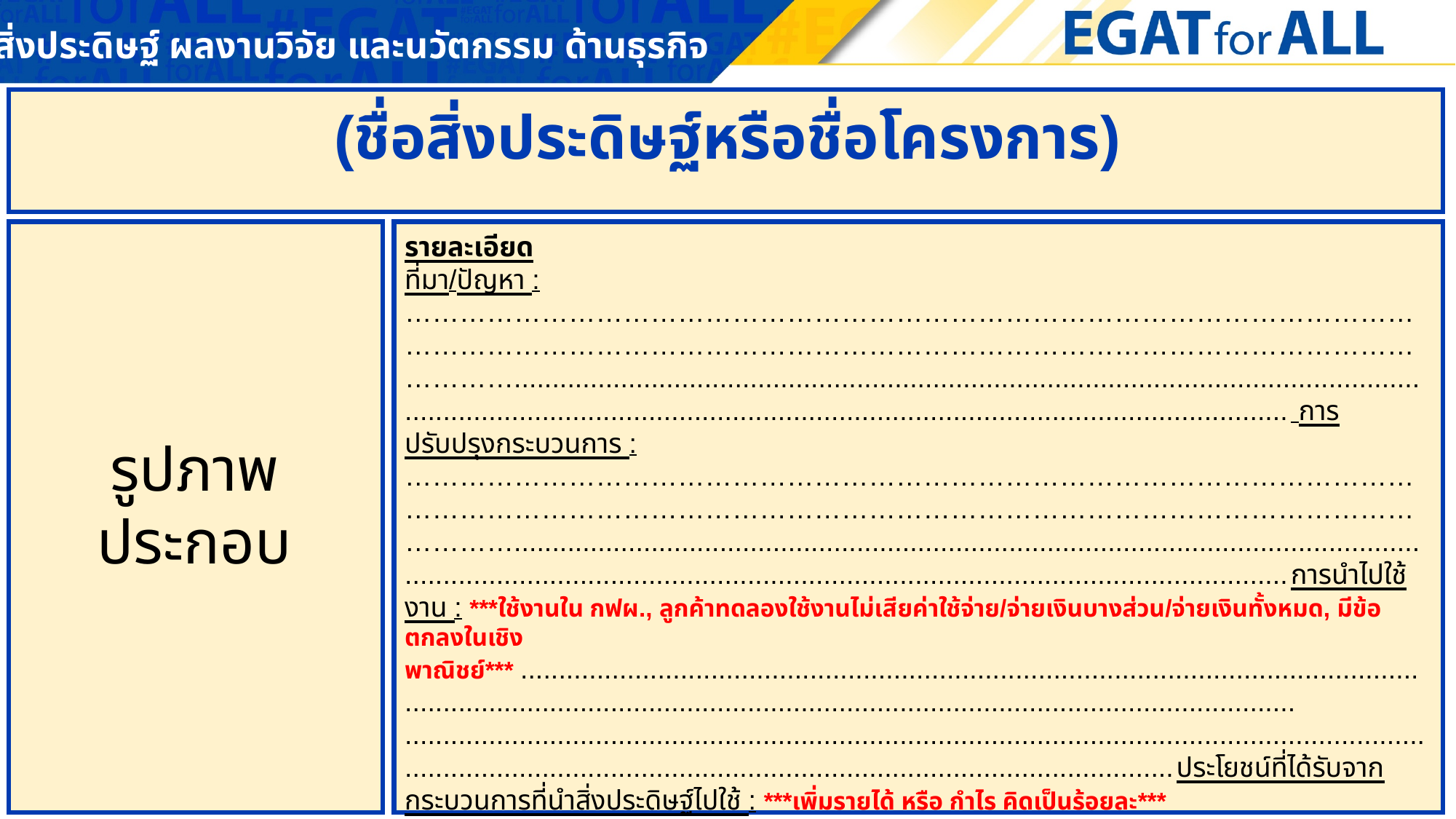

ประเภทสิ่งประดิษฐ์ ผลงานวิจัย และนวัตกรรม ด้านธุรกิจ

(ชื่อสิ่งประดิษฐ์หรือชื่อโครงการ)
รายละเอียด
ที่มา/ปัญหา : ………………………………………………………………………………………………………………………………………………………………………………………………………………........................................................................................................................................................................................................................................... การปรับปรุงกระบวนการ : ………………………………………………………………………………………………………………………………………………………………………………………………………………...........................................................................................................................................................................................................................................การนำไปใช้งาน : ***ใช้งานใน กฟผ., ลูกค้าทดลองใช้งานไม่เสียค่าใช้จ่าย/จ่ายเงินบางส่วน/จ่ายเงินทั้งหมด, มีข้อตกลงในเชิงพาณิชย์*** ...........................................................................................................................................................................................................................................
...........................................................................................................................................................................................................................................ประโยชน์ที่ได้รับจากกระบวนการที่นำสิ่งประดิษฐ์ไปใช้ : ***เพิ่มรายได้ หรือ กำไร คิดเป็นร้อยละ***
........................................................................................................................................................................................................................................... ...........................................................................................................................................................................................................................................
โอกาสในการต่อยอดขยายผล : ***มีกำไร, มีรายได้, มีการเจรจากับหน่วยงานนอก กฟผ., นำไปเสนอหน่วยงานภายนอก***
...........................................................................................................................................................................................................................................
...........................................................................................................................................................................................................................................
องค์ความรู้และเครื่องมือการจัดการความรู้ที่ใช้ในการพัฒนาสิ่งประดิษฐ์ :
...........................................................................................................................................................................................................................................

รูปภาพประกอบ

1